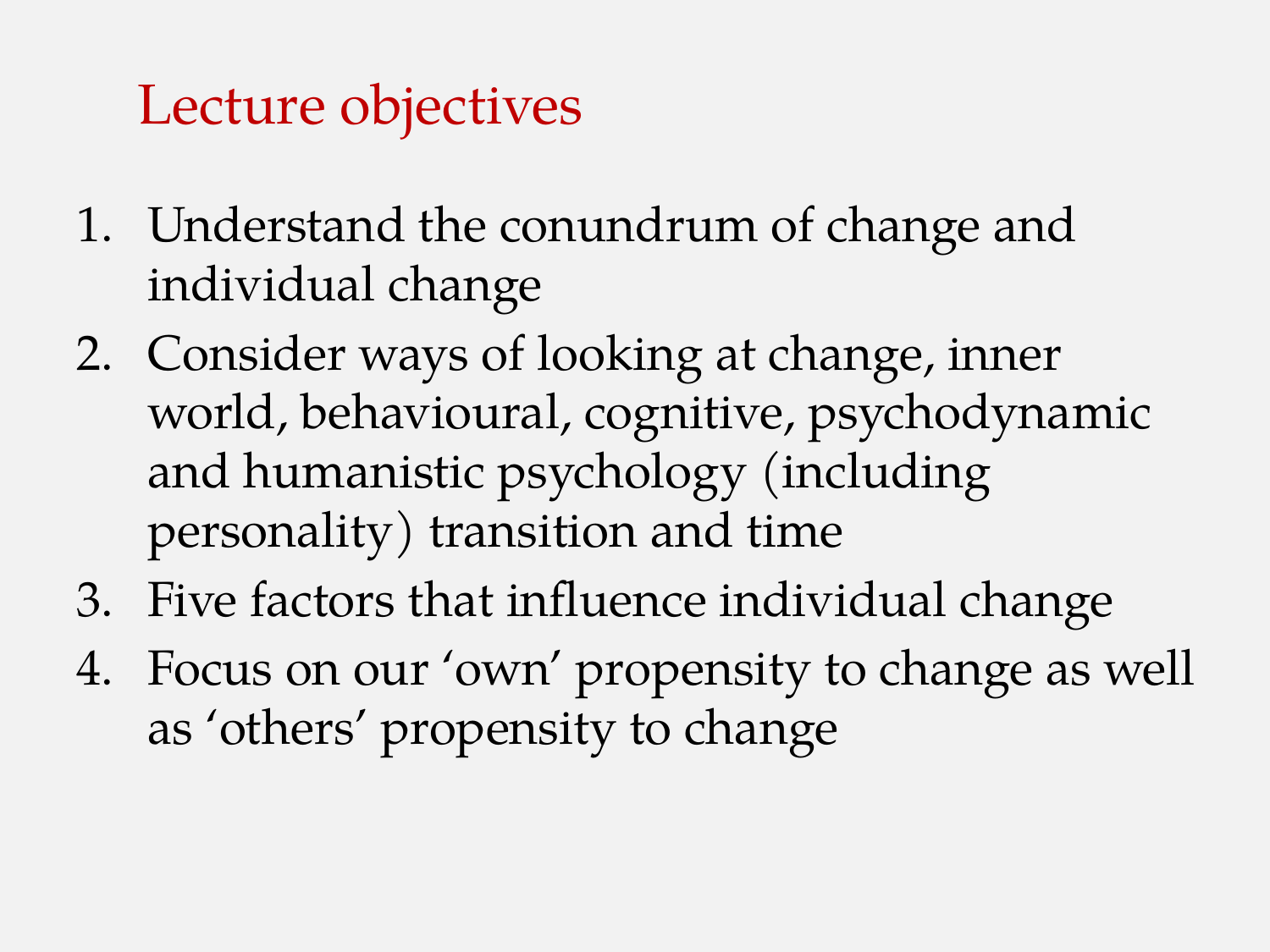

# Lecture objectives
Understand the conundrum of change and individual change
Consider ways of looking at change, inner world, behavioural, cognitive, psychodynamic and humanistic psychology (including personality) transition and time
Five factors that influence individual change
Focus on our ‘own’ propensity to change as well as ‘others’ propensity to change